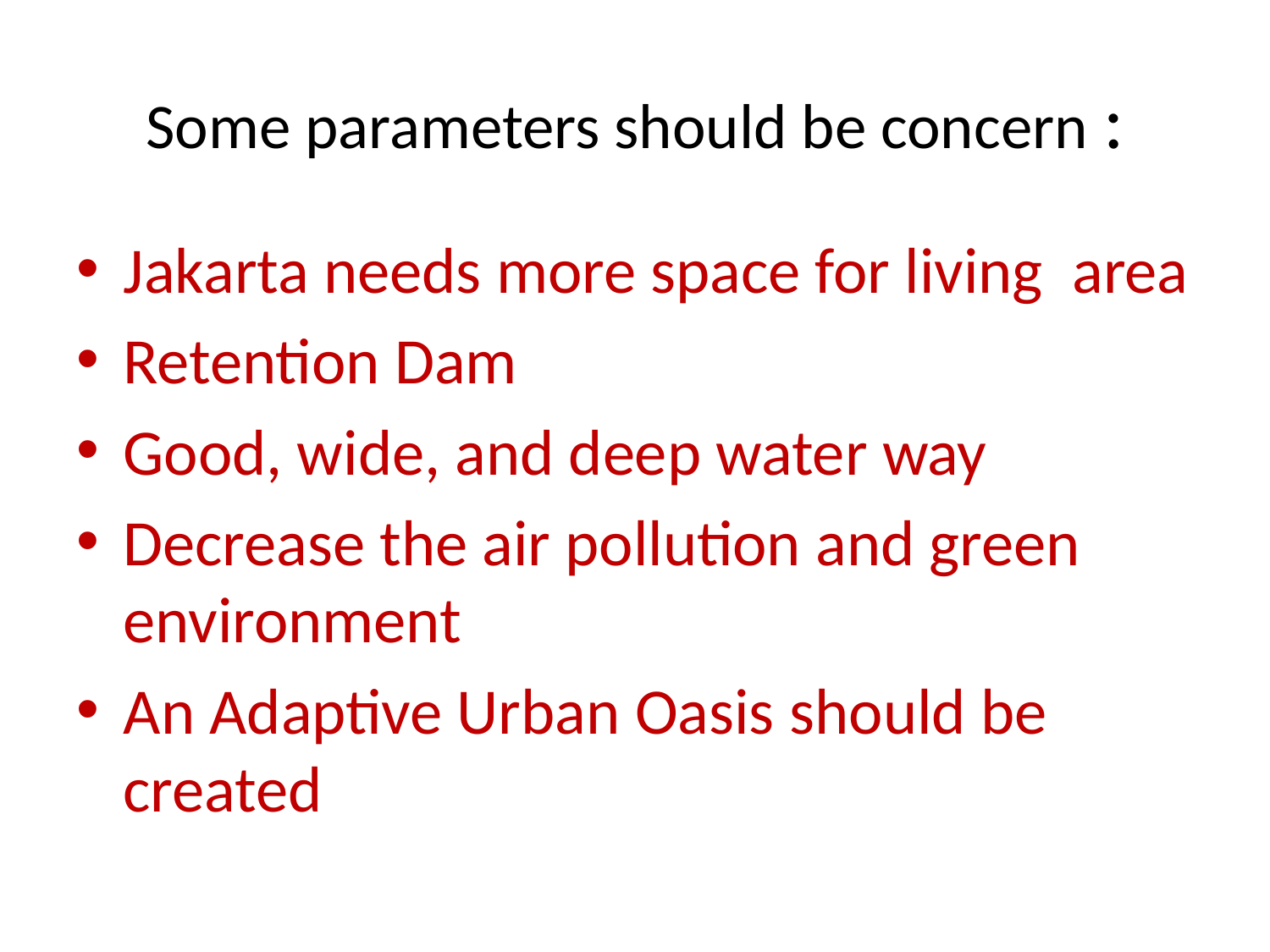

# Some parameters should be concern :
Jakarta needs more space for living  area
Retention Dam
Good, wide, and deep water way
Decrease the air pollution and green environment
An Adaptive Urban Oasis should be created